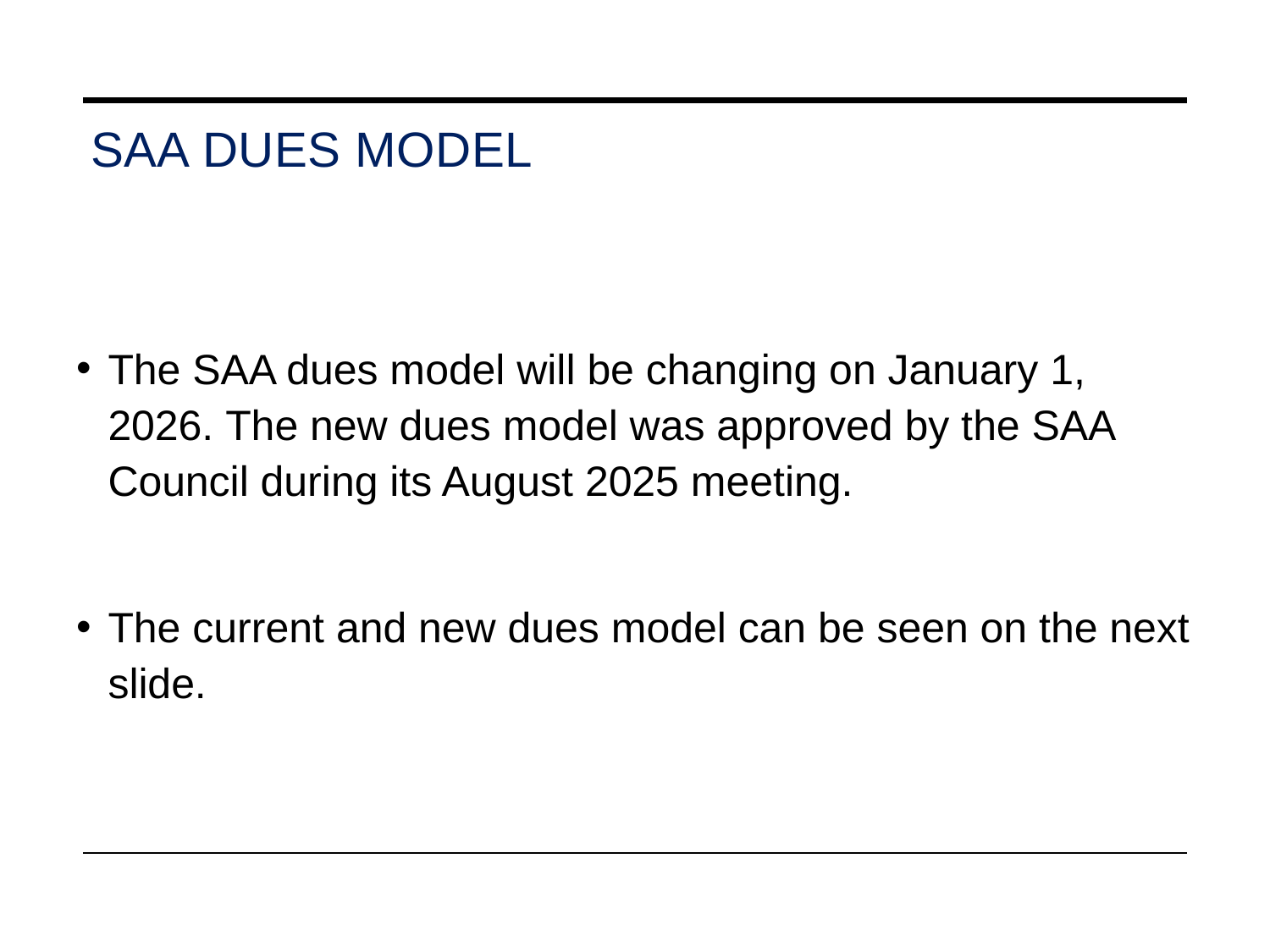

# SAA Dues Model

The SAA dues model will be changing on January 1, 2026. The new dues model was approved by the SAA Council during its August 2025 meeting.

The current and new dues model can be seen on the next slide.